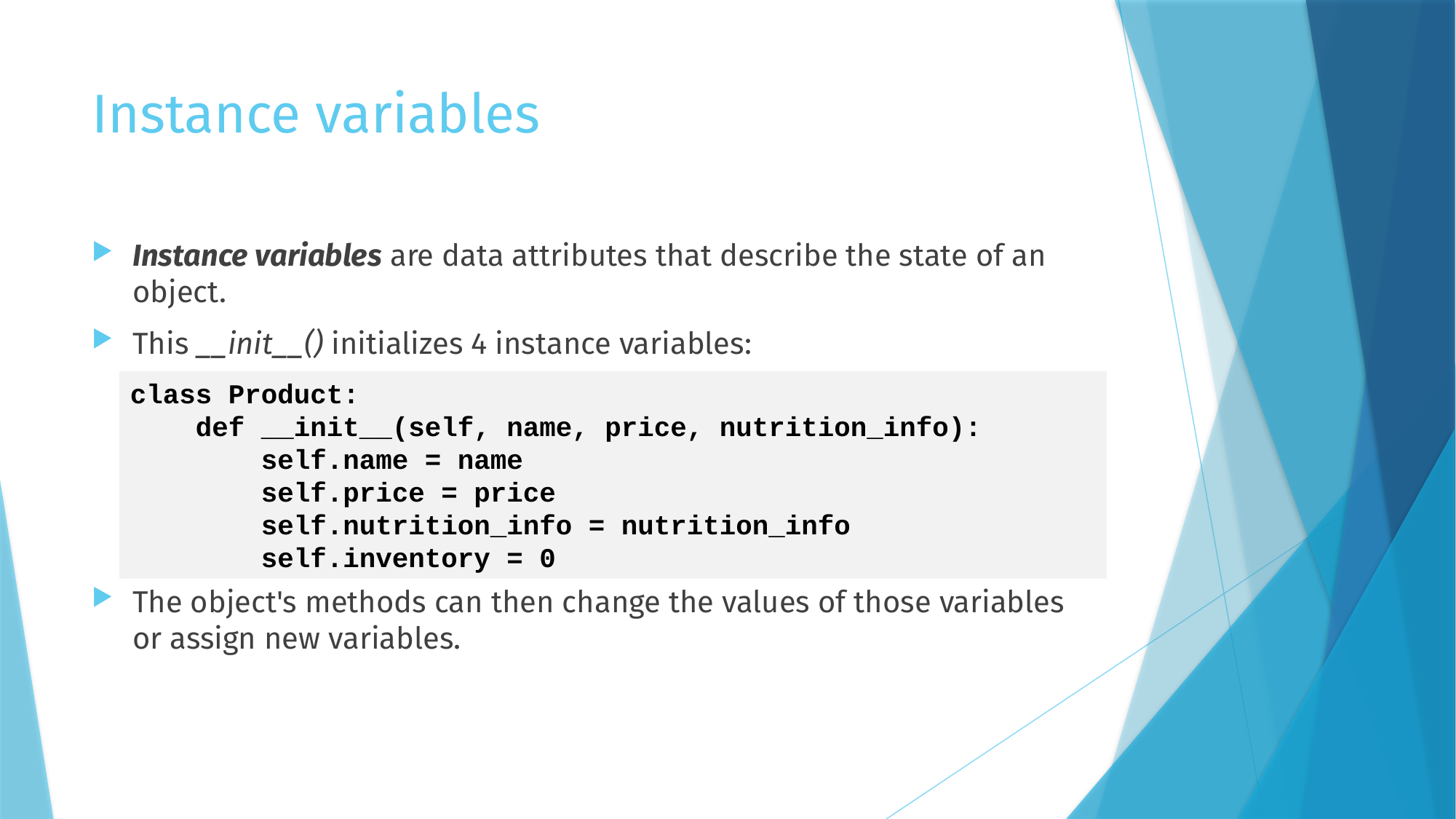

# Instance variables
Instance variables are data attributes that describe the state of an object.
This __init__() initializes 4 instance variables:

The object's methods can then change the values of those variables or assign new variables.
class Product:
    def __init__(self, name, price, nutrition_info):
        self.name = name
        self.price = price
        self.nutrition_info = nutrition_info
        self.inventory = 0